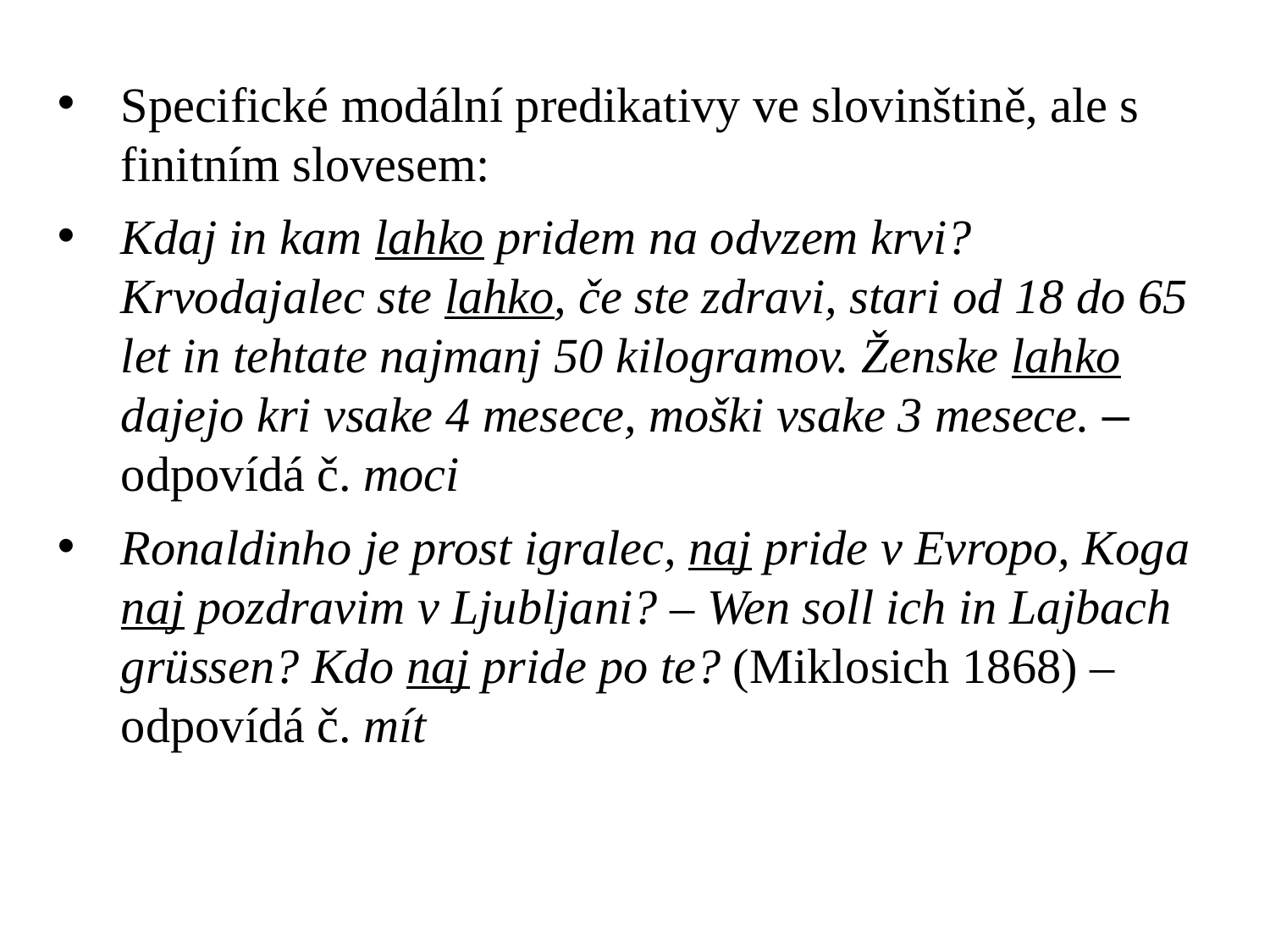

Specifické modální predikativy ve slovinštině, ale s finitním slovesem:
Kdaj in kam lahko pridem na odvzem krvi? Krvodajalec ste lahko, če ste zdravi, stari od 18 do 65 let in tehtate najmanj 50 kilogramov. Ženske lahko dajejo kri vsake 4 mesece, moški vsake 3 mesece. – odpovídá č. moci
Ronaldinho je prost igralec, naj pride v Evropo, Koga naj pozdravim v Ljubljani? – Wen soll ich in Lajbach grüssen? Kdo naj pride po te? (Miklosich 1868) – odpovídá č. mít